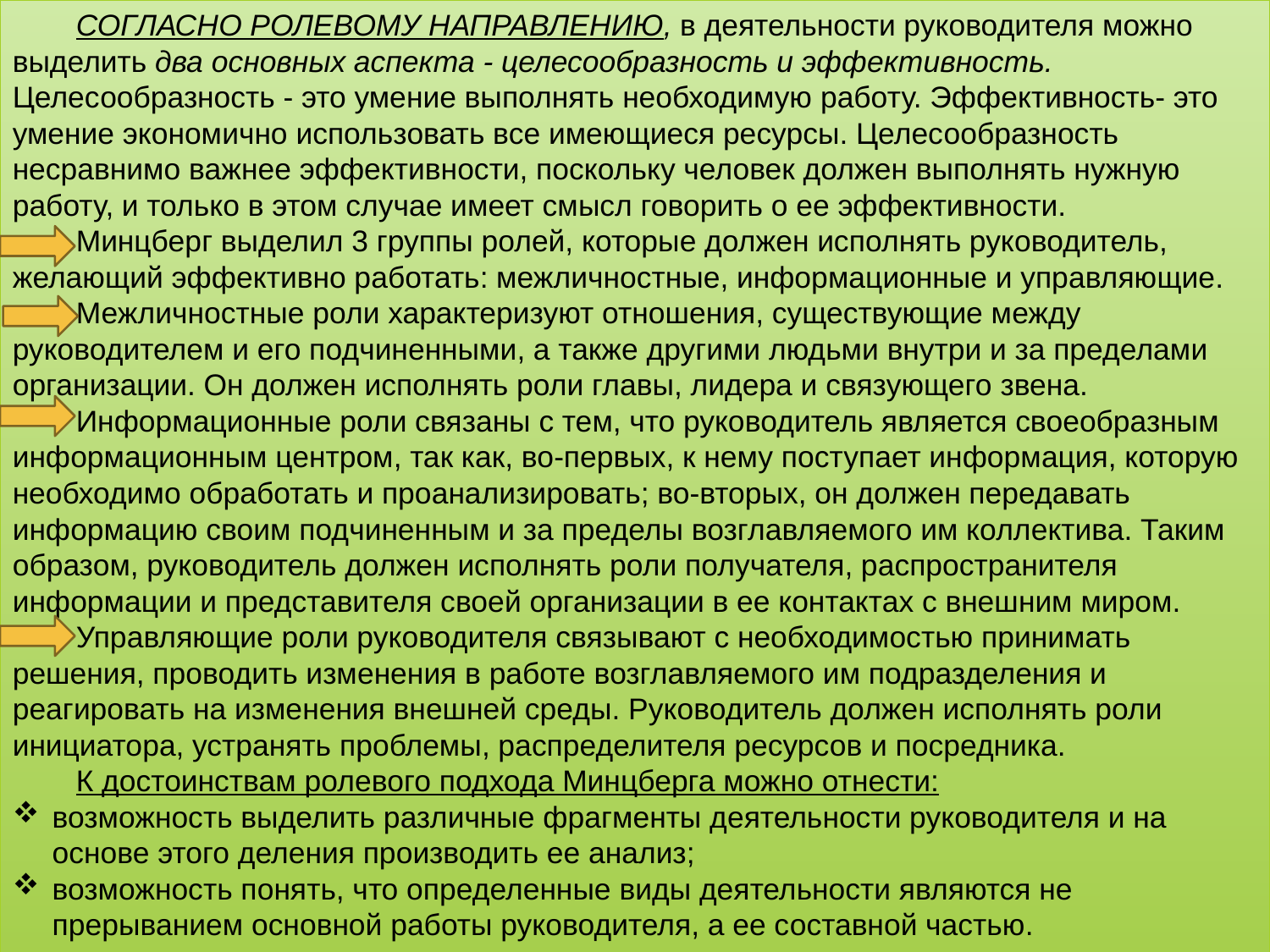

СОГЛАСНО РОЛЕВОМУ НАПРАВЛЕНИЮ, в деятельности руководителя можно выделить два основных аспекта - целесообразность и эффективность. Целесообразность - это умение выполнять необходимую работу. Эффективность- это умение экономично использовать все имеющиеся ресурсы. Целесообразность несравнимо важнее эффективности, поскольку человек должен выполнять нужную работу, и только в этом случае имеет смысл говорить о ее эффективности.
Минцберг выделил 3 группы ролей, которые должен исполнять руководитель, желающий эффективно работать: межличностные, информационные и управляющие.
Межличностные роли характеризуют отношения, существующие между руководителем и его подчиненными, а также другими людьми внутри и за пределами организации. Он должен исполнять роли главы, лидера и связующего звена.
Информационные роли связаны с тем, что руководитель является своеобразным информационным центром, так как, во-первых, к нему поступает информация, которую необходимо обработать и проанализировать; во-вторых, он должен передавать информацию своим подчиненным и за пределы возглавляемого им коллектива. Таким образом, руководитель должен исполнять роли получателя, распространителя информации и представителя своей организации в ее контактах с внешним миром.
Управляющие роли руководителя связывают с необходимостью принимать решения, проводить изменения в работе возглавляемого им подразделения и реагировать на изменения внешней среды. Руководитель должен исполнять роли инициатора, устранять проблемы, распределителя ресурсов и посредника.
К достоинствам ролевого подхода Минцберга можно отнести:
возможность выделить различные фрагменты деятельности руководителя и на основе этого деления производить ее анализ;
возможность понять, что определенные виды деятельности являются не прерыванием основной работы руководителя, а ее составной частью.